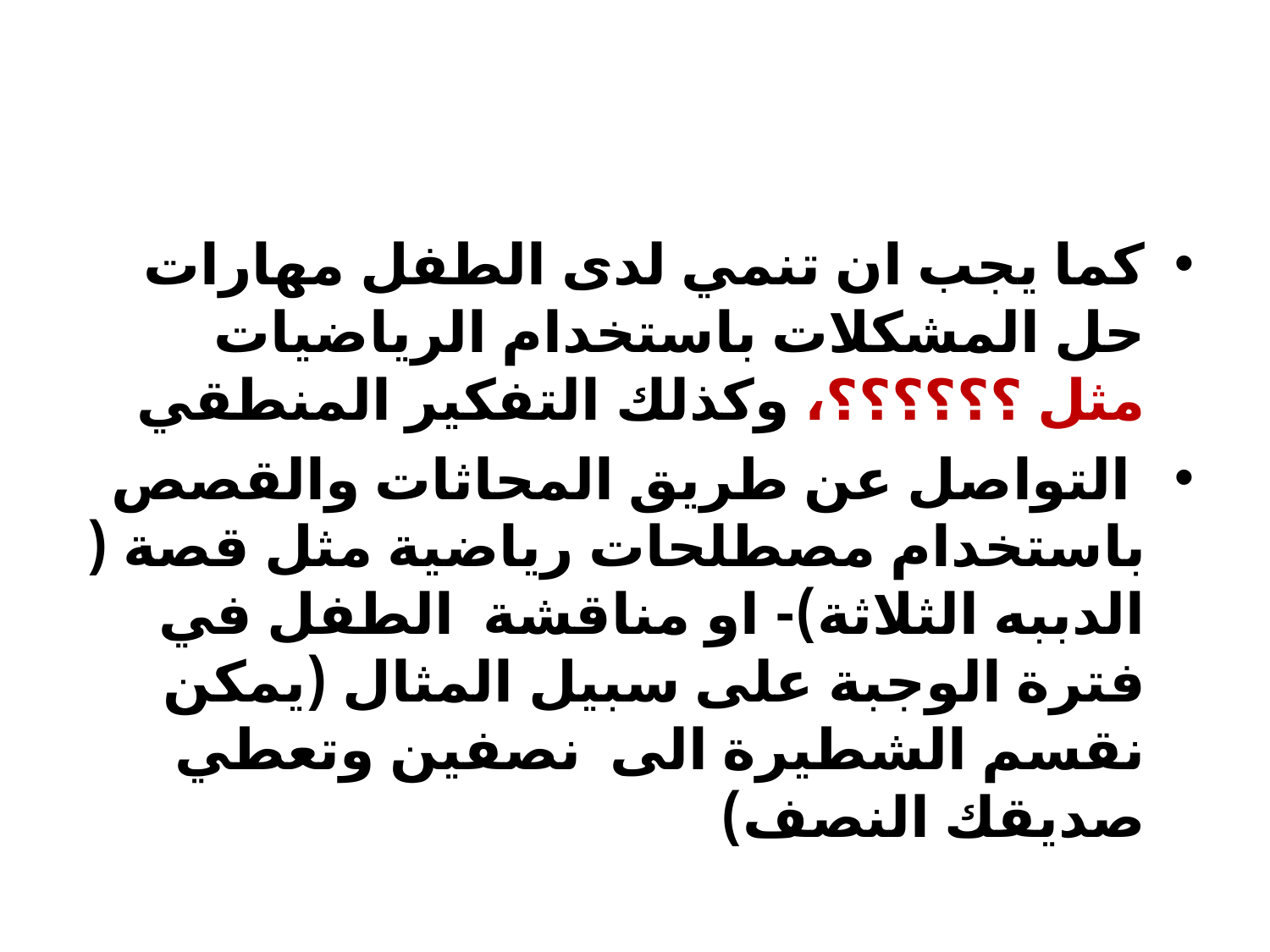

#
كما يجب ان تنمي لدى الطفل مهارات حل المشكلات باستخدام الرياضيات  مثل ؟؟؟؟؟؟، وكذلك التفكير المنطقي
 التواصل عن طريق المحاثات والقصص باستخدام مصطلحات رياضية مثل قصة ( الدببه الثلاثة)- او مناقشة  الطفل في فترة الوجبة على سبيل المثال (يمكن نقسم الشطيرة الى  نصفين وتعطي صديقك النصف)